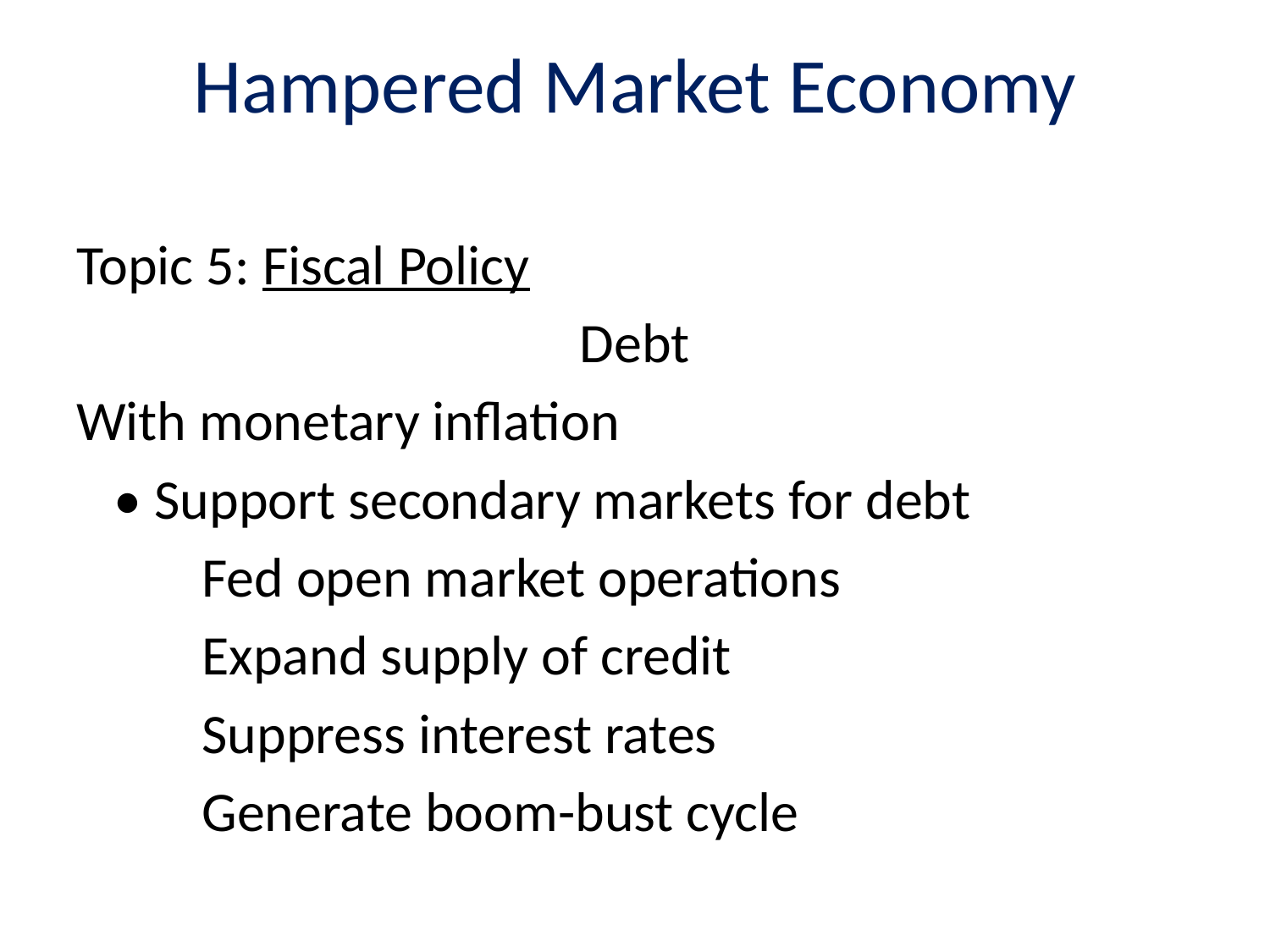

# Hampered Market Economy
Topic 5: Fiscal Policy
Debt
With monetary inflation
   • Support secondary markets for debt
	Fed open market operations
	Expand supply of credit
	Suppress interest rates
	Generate boom-bust cycle